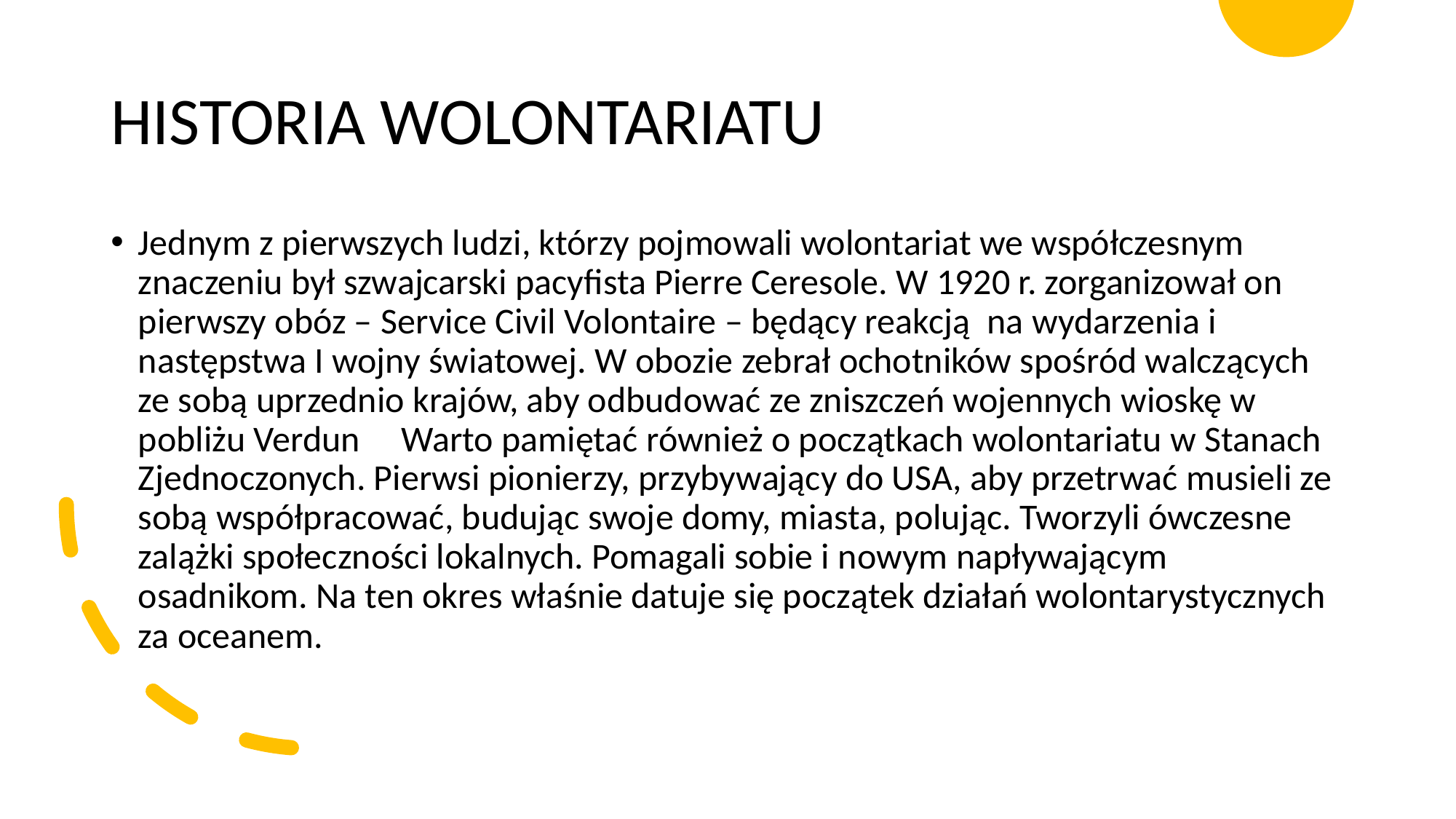

# HISTORIA WOLONTARIATU
Jednym z pierwszych ludzi, którzy pojmowali wolontariat we współczesnym znaczeniu był szwajcarski pacyfista Pierre Ceresole. W 1920 r. zorganizował on pierwszy obóz – Service Civil Volontaire – będący reakcją  na wydarzenia i następstwa I wojny światowej. W obozie zebrał ochotników spośród walczących ze sobą uprzednio krajów, aby odbudować ze zniszczeń wojennych wioskę w pobliżu Verdun     Warto pamiętać również o początkach wolontariatu w Stanach Zjednoczonych. Pierwsi pionierzy, przybywający do USA, aby przetrwać musieli ze sobą współpracować, budując swoje domy, miasta, polując. Tworzyli ówczesne zalążki społeczności lokalnych. Pomagali sobie i nowym napływającym osadnikom. Na ten okres właśnie datuje się początek działań wolontarystycznych za oceanem.